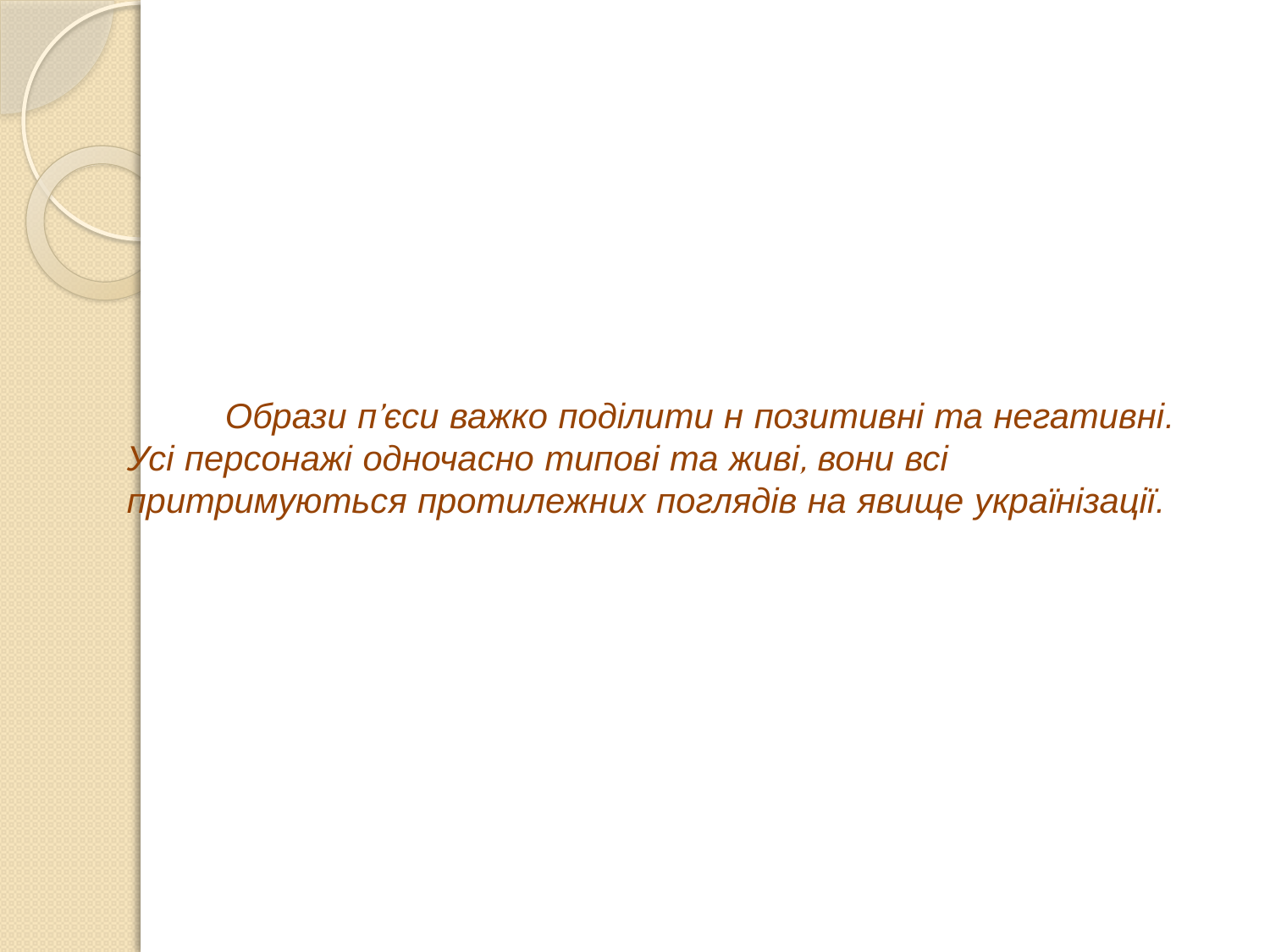

Образи п’єси важко поділити н позитивні та негативні. Усі персонажі одночасно типові та живі, вони всі притримуються протилежних поглядів на явище українізації.